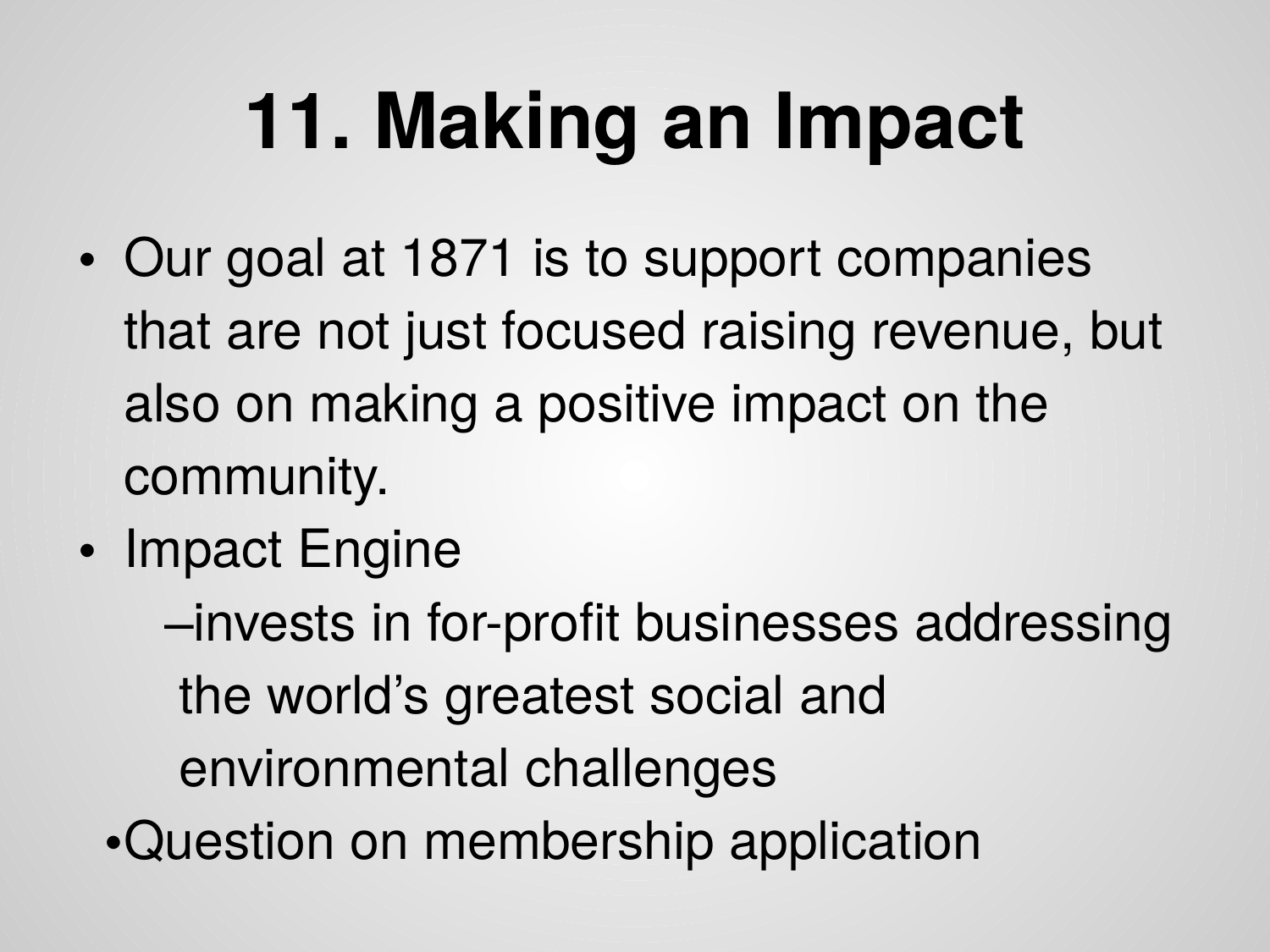

# 11. Making an Impact
Our goal at 1871 is to support companies that are not just focused raising revenue, but also on making a positive impact on the community.
Impact Engine
invests in for-profit businesses addressing the world’s greatest social and environmental challenges
Question on membership application